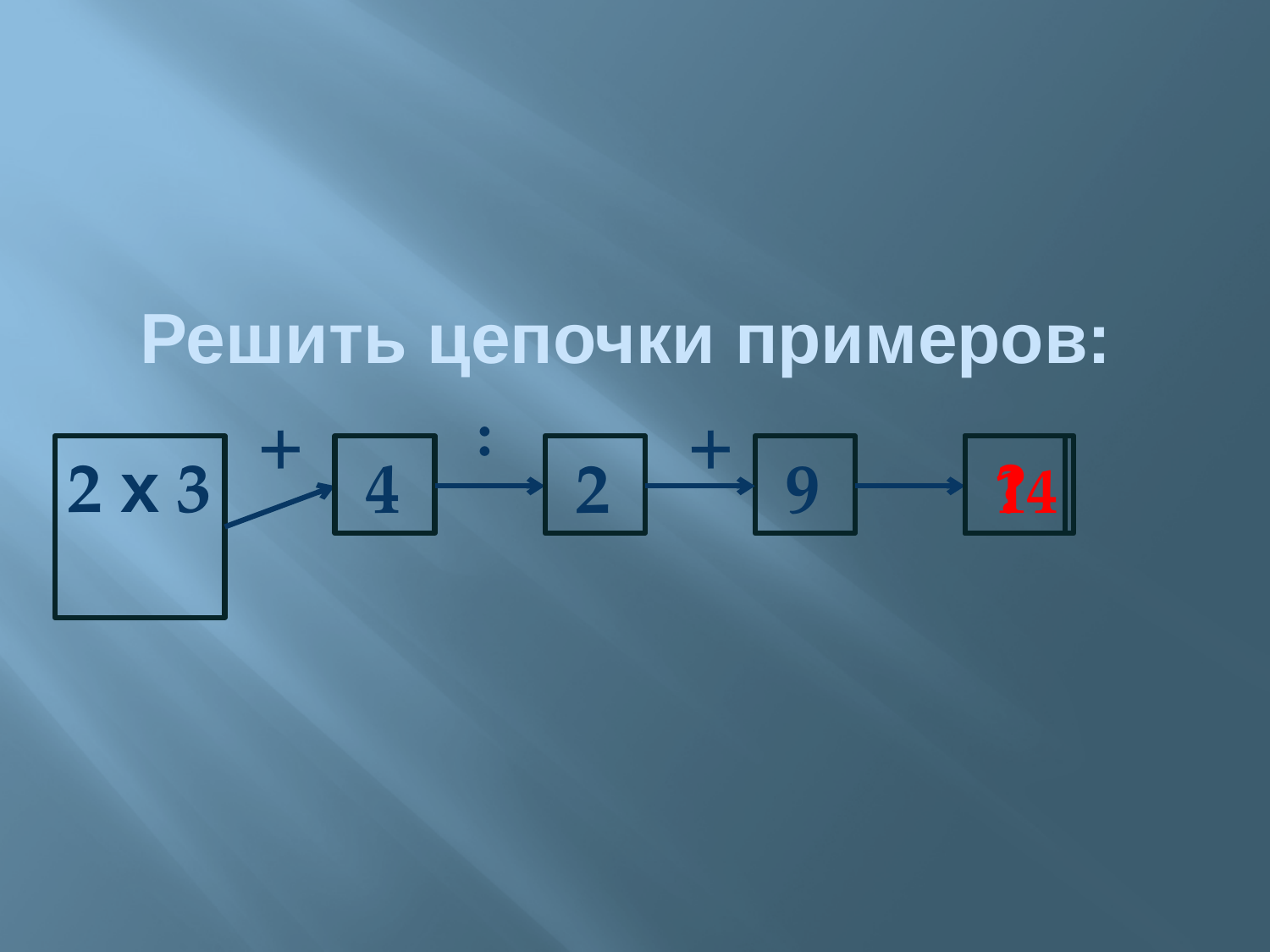

# Решить цепочки примеров:
:
+
+
2 х 3
 4
 2
 9
 ?
 14